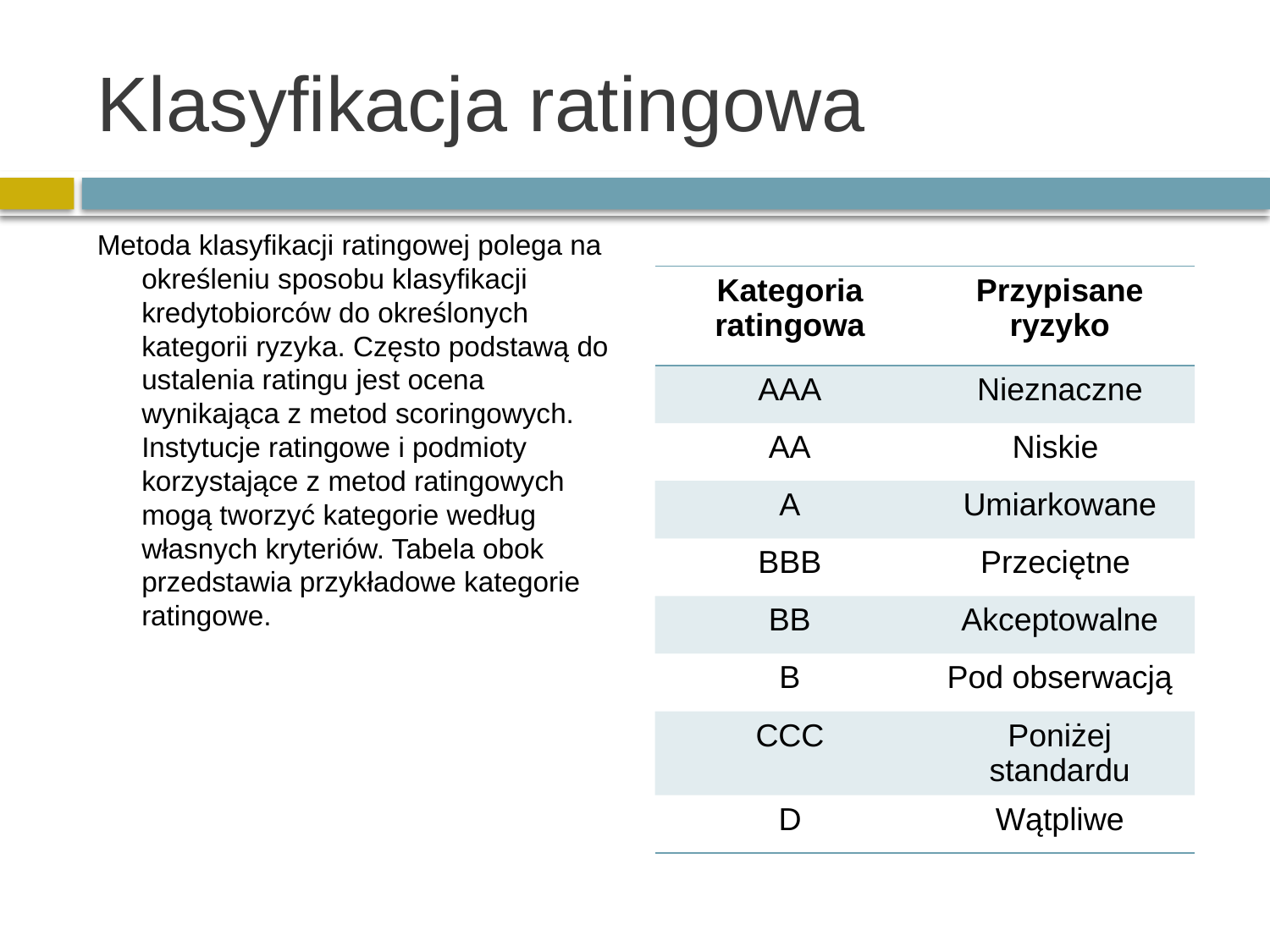

# Klasyfikacja ratingowa
Metoda klasyfikacji ratingowej polega na określeniu sposobu klasyfikacji kredytobiorców do określonych kategorii ryzyka. Często podstawą do ustalenia ratingu jest ocena wynikająca z metod scoringowych. Instytucje ratingowe i podmioty korzystające z metod ratingowych mogą tworzyć kategorie według własnych kryteriów. Tabela obok przedstawia przykładowe kategorie ratingowe.
| Kategoria ratingowa | Przypisane ryzyko |
| --- | --- |
| AAA | Nieznaczne |
| AA | Niskie |
| A | Umiarkowane |
| BBB | Przeciętne |
| BB | Akceptowalne |
| B | Pod obserwacją |
| CCC | Poniżej standardu |
| D | Wątpliwe |